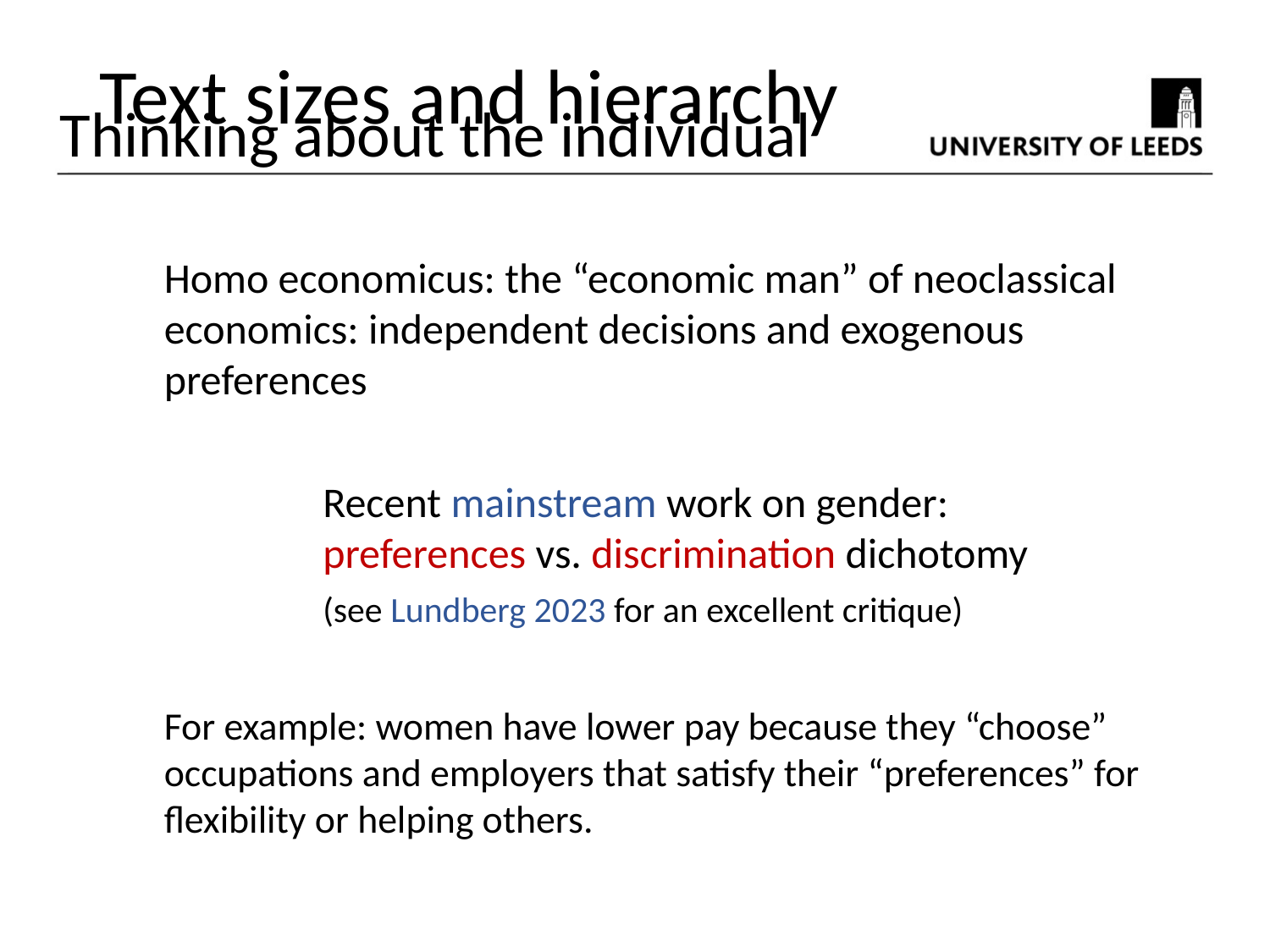

Text sizes and hierarchy
Thinking about the individual

Homo economicus: the “economic man” of neoclassical economics: independent decisions and exogenous preferences

Recent mainstream work on gender: preferences vs. discrimination dichotomy
(see Lundberg 2023 for an excellent critique)

For example: women have lower pay because they “choose” occupations and employers that satisfy their “preferences” for flexibility or helping others.